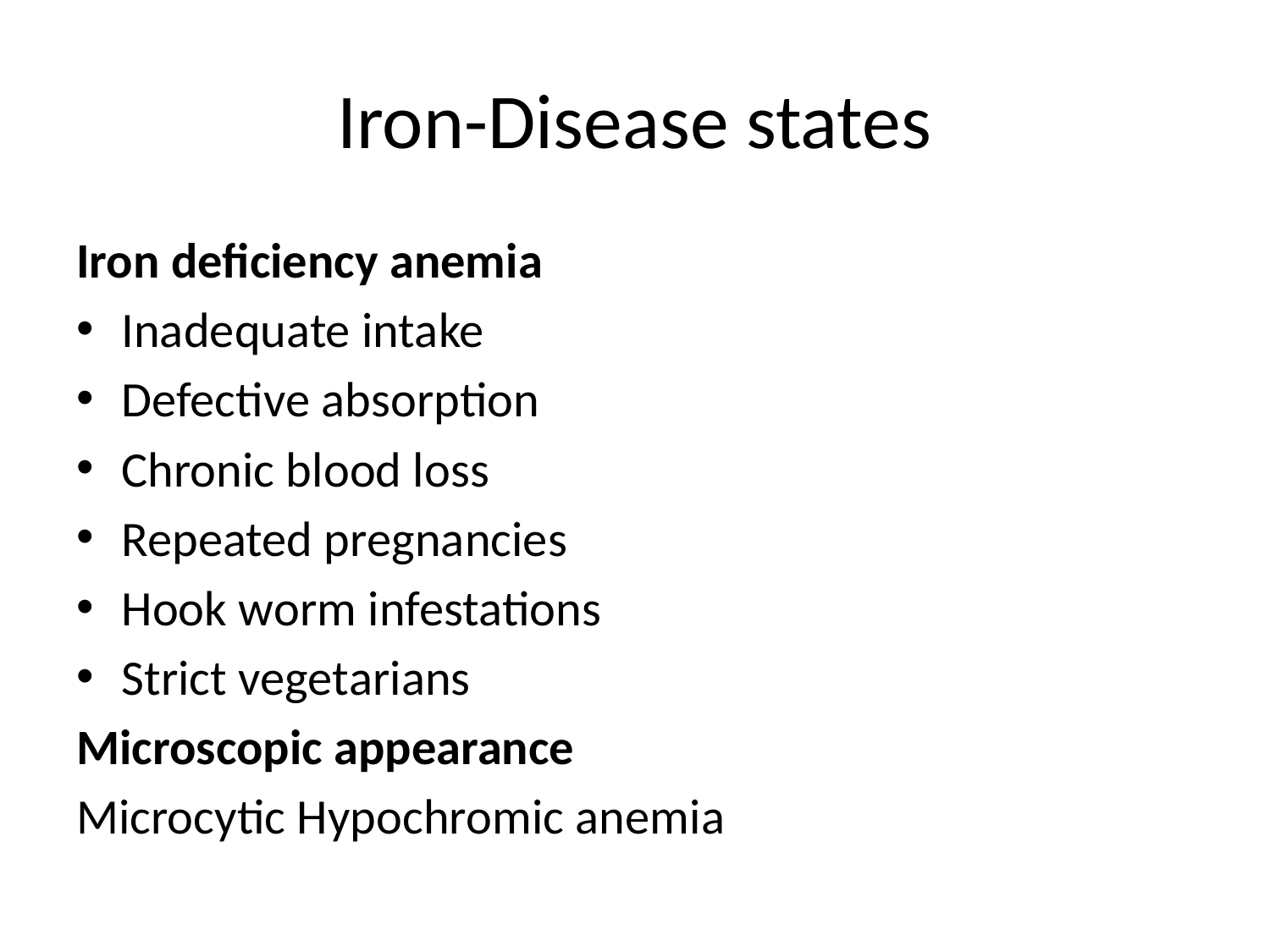

# Iron-Disease states
Iron deficiency anemia
Inadequate intake
Defective absorption
Chronic blood loss
Repeated pregnancies
Hook worm infestations
Strict vegetarians
Microscopic appearance
Microcytic Hypochromic anemia